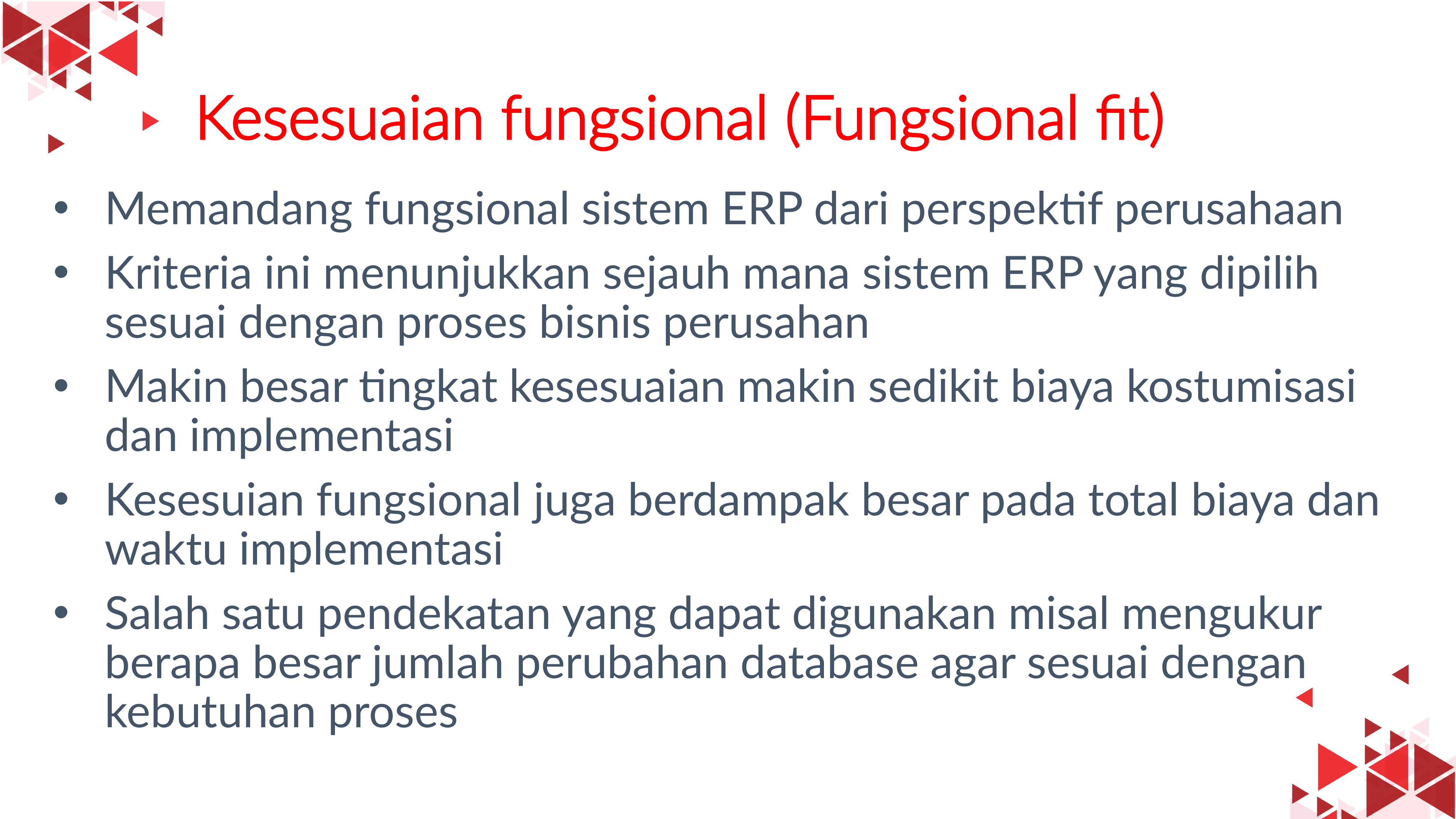

#
Kesesuaian fungsional (Fungsional fit)
Memandang fungsional sistem ERP dari perspektif perusahaan
Kriteria ini menunjukkan sejauh mana sistem ERP yang dipilih sesuai dengan proses bisnis perusahan
Makin besar tingkat kesesuaian makin sedikit biaya kostumisasi dan implementasi
Kesesuian fungsional juga berdampak besar pada total biaya dan waktu implementasi
Salah satu pendekatan yang dapat digunakan misal mengukur berapa besar jumlah perubahan database agar sesuai dengan kebutuhan proses